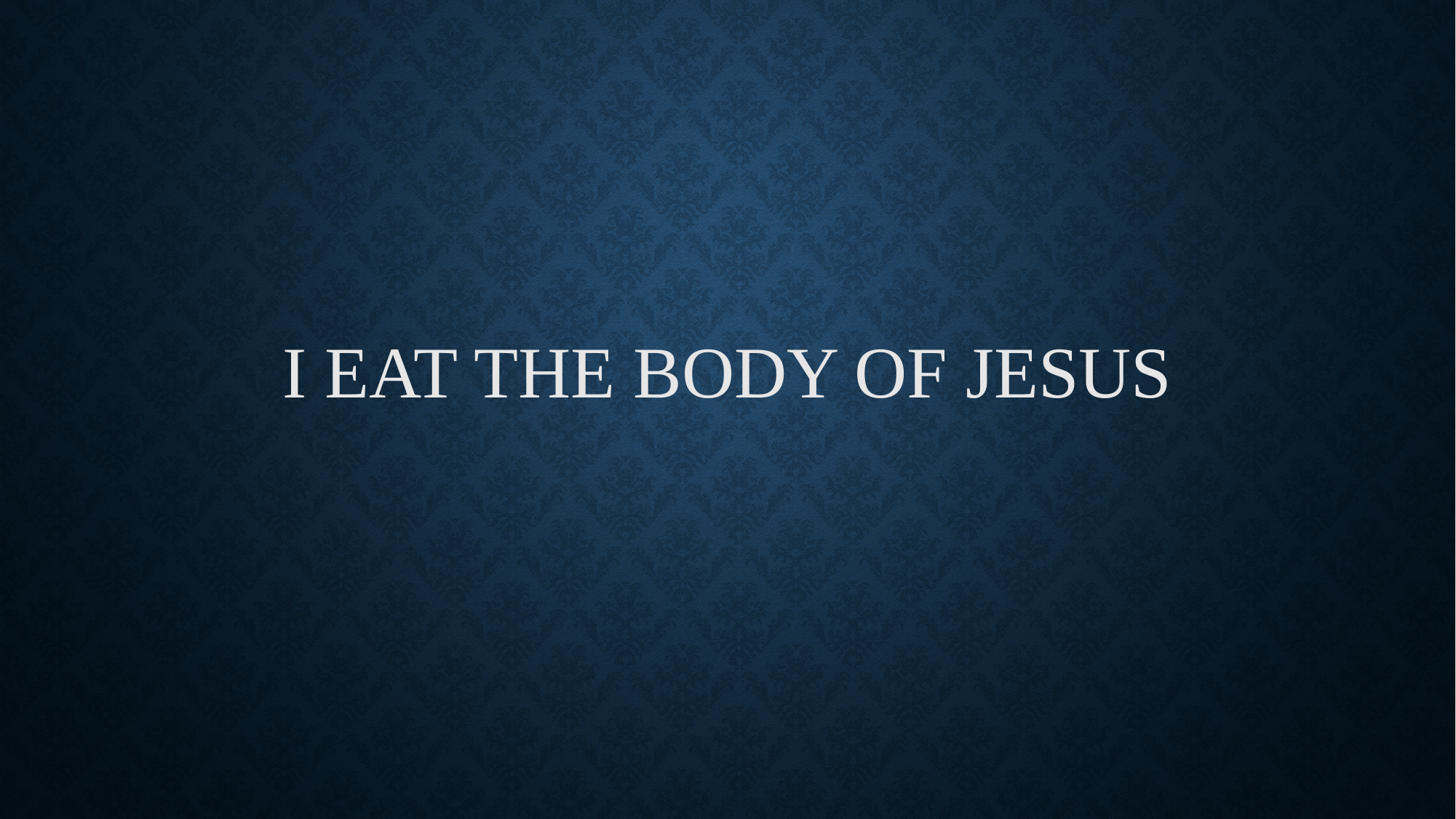

# I eat the body of Jesus